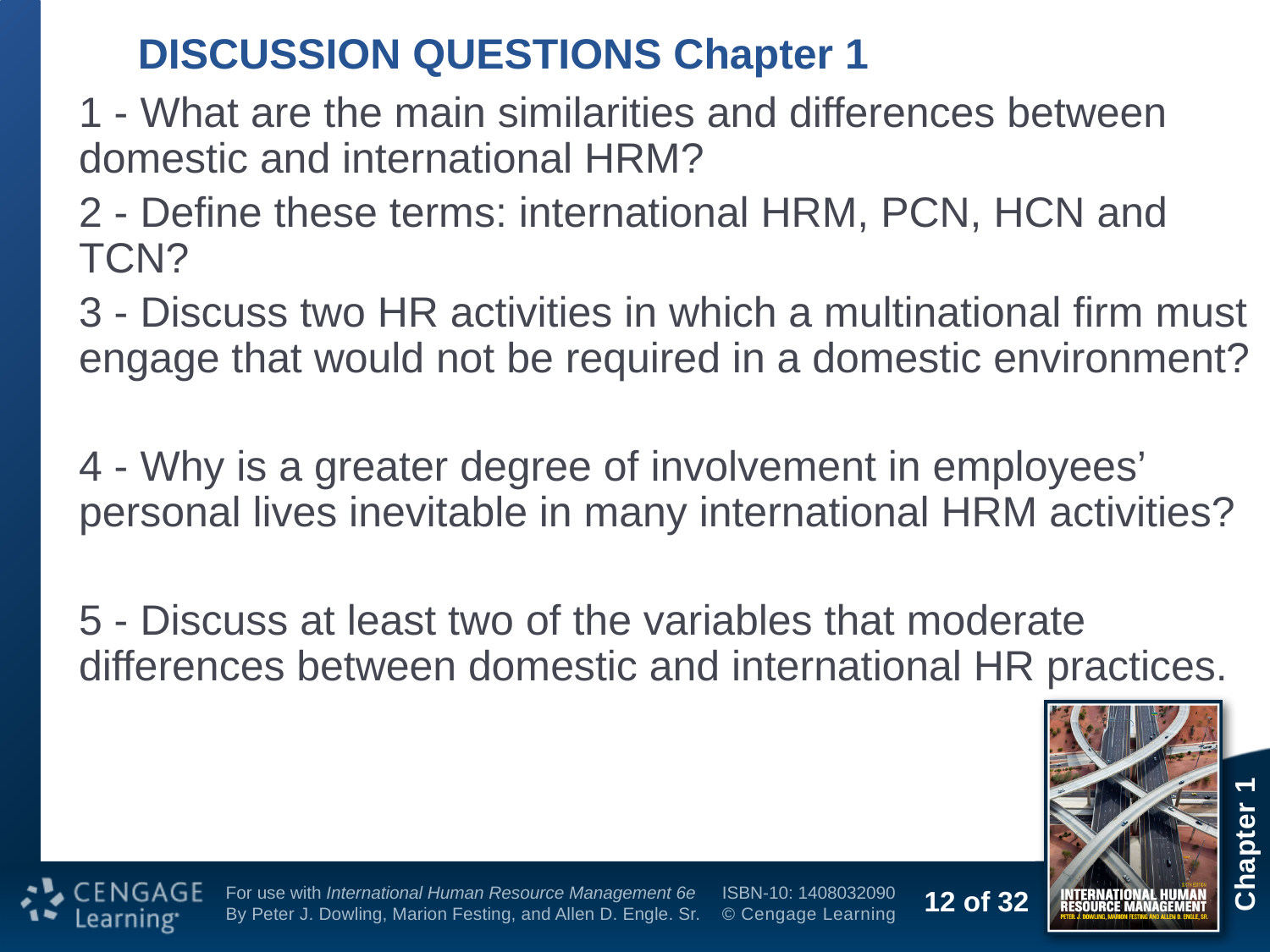

# DISCUSSION QUESTIONS Chapter 1
1 - What are the main similarities and differences between domestic and international HRM?
2 - Define these terms: international HRM, PCN, HCN and TCN?
3 - Discuss two HR activities in which a multinational firm must engage that would not be required in a domestic environment?

4 - Why is a greater degree of involvement in employees’ personal lives inevitable in many international HRM activities?

5 - Discuss at least two of the variables that moderate differences between domestic and international HR practices.